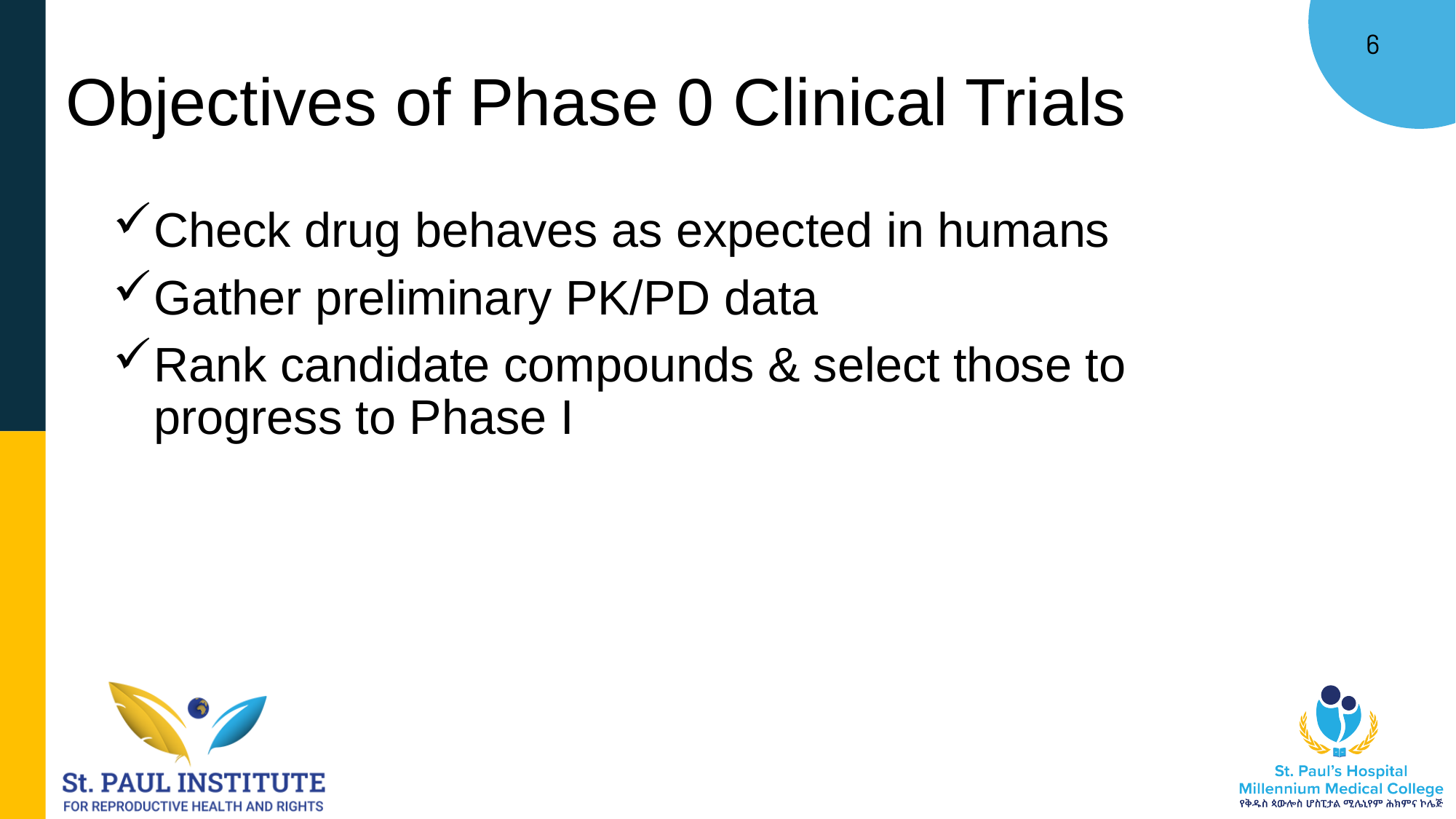

# Objectives of Phase 0 Clinical Trials
Check drug behaves as expected in humans
Gather preliminary PK/PD data
Rank candidate compounds & select those to progress to Phase I